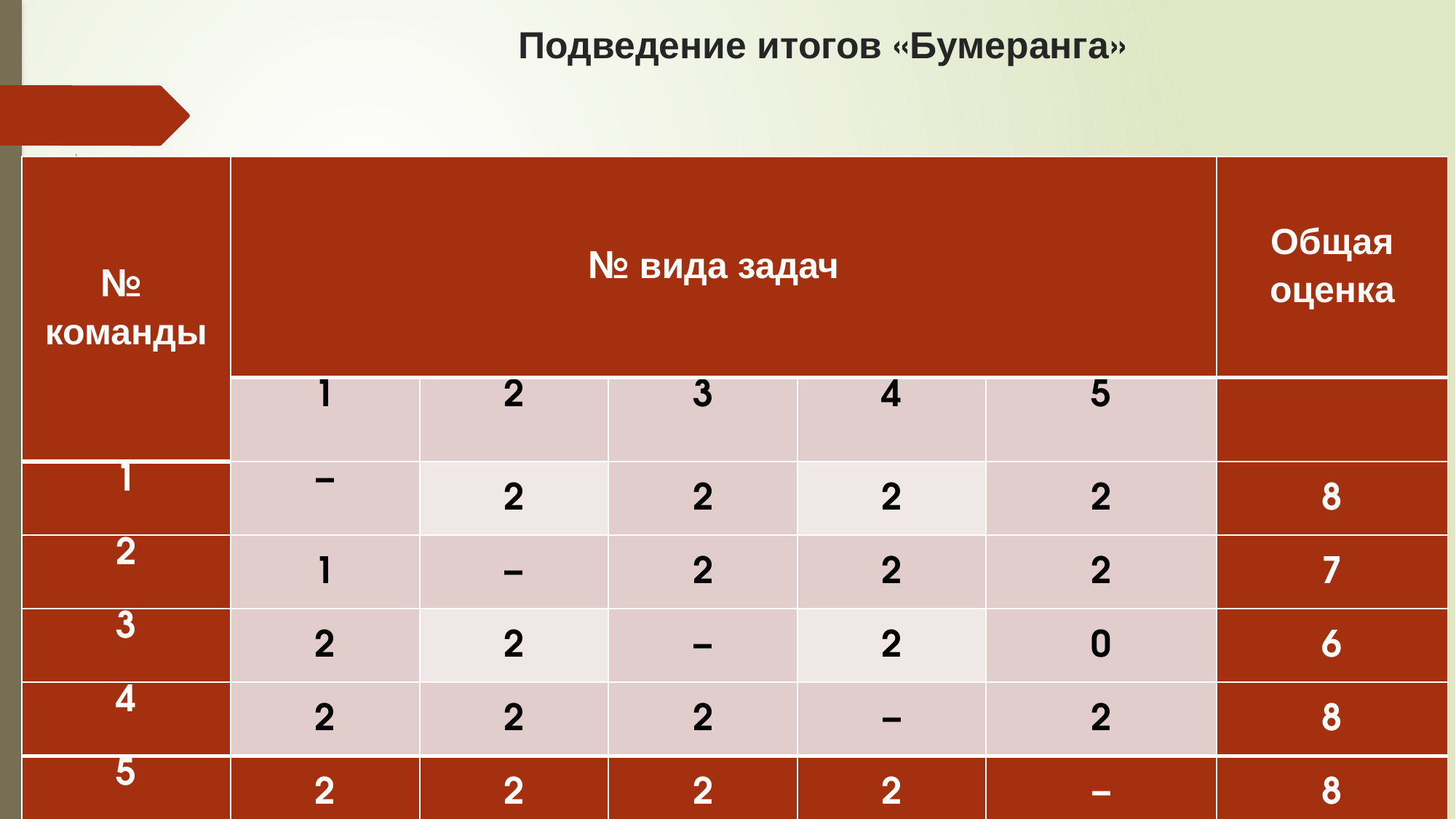

# Подведение итогов «Бумеранга»
| № команды | № вида задач |  |  |  |  | Общая оценка |
| --- | --- | --- | --- | --- | --- | --- |
|  | 1 | 2 | 3 | 4 | 5 |  |
| 1 | – | 2 | 2 | 2 | 2 | 8 |
| 2 | 1 | – | 2 | 2 | 2 | 7 |
| 3 | 2 | 2 | – | 2 | 0 | 6 |
| 4 | 2 | 2 | 2 | – | 2 | 8 |
| 5 | 2 | 2 | 2 | 2 | – | 8 |